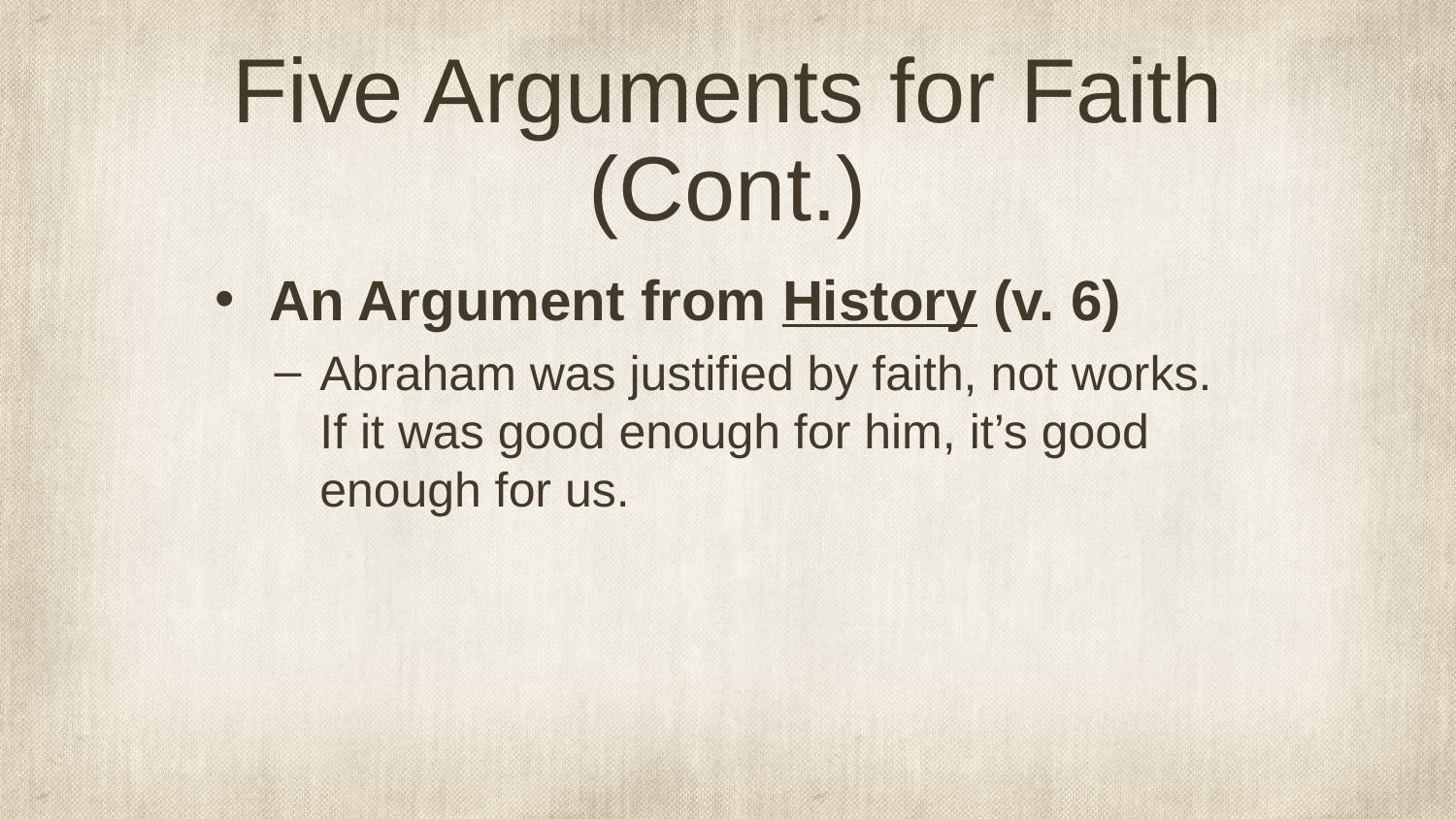

# Five Arguments for Faith (Cont.)
An Argument from History (v. 6)
Abraham was justified by faith, not works. If it was good enough for him, it’s good enough for us.